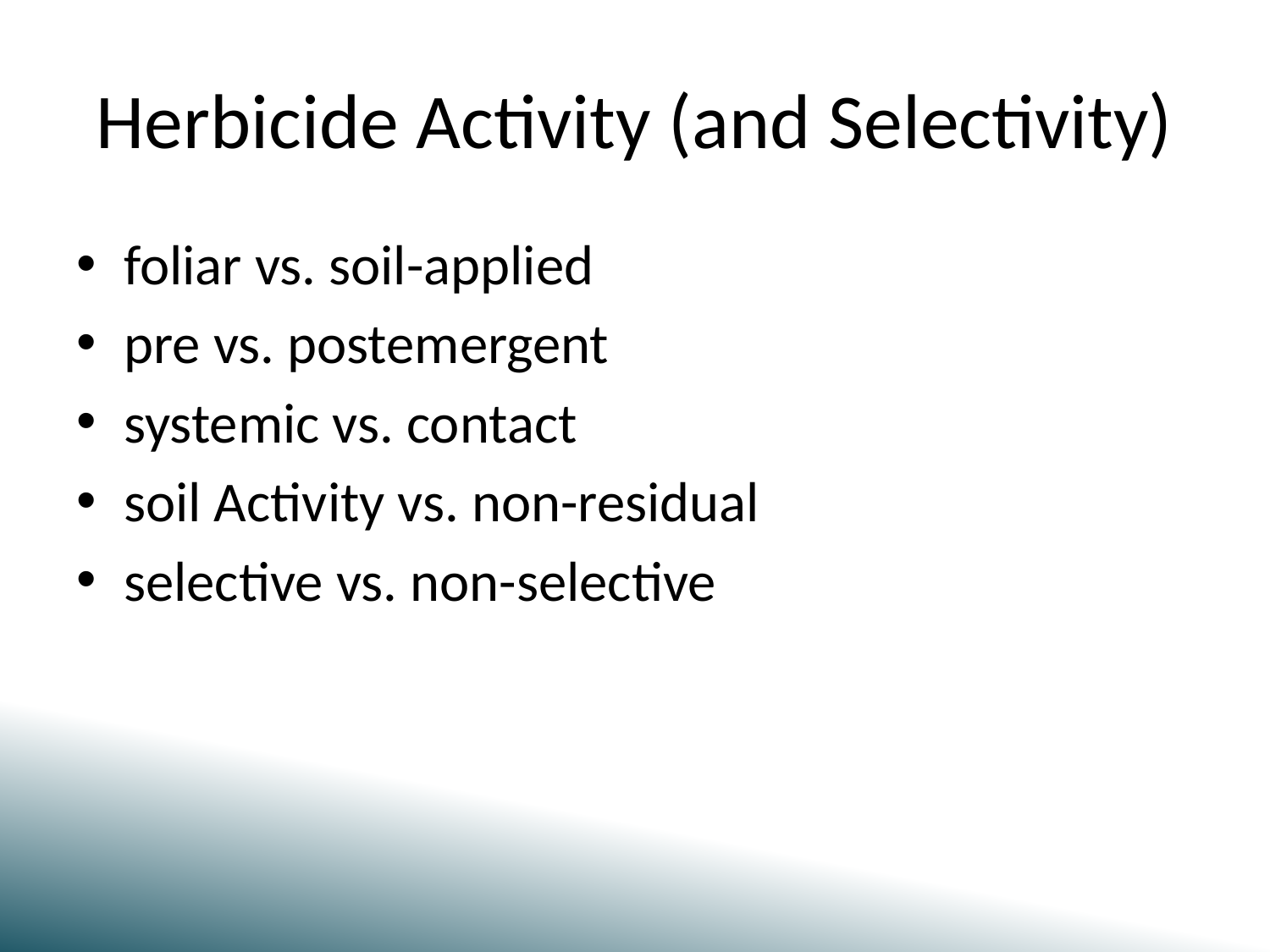

# Herbicide Activity (and Selectivity)
foliar vs. soil-applied
pre vs. postemergent
systemic vs. contact
soil Activity vs. non-residual
selective vs. non-selective